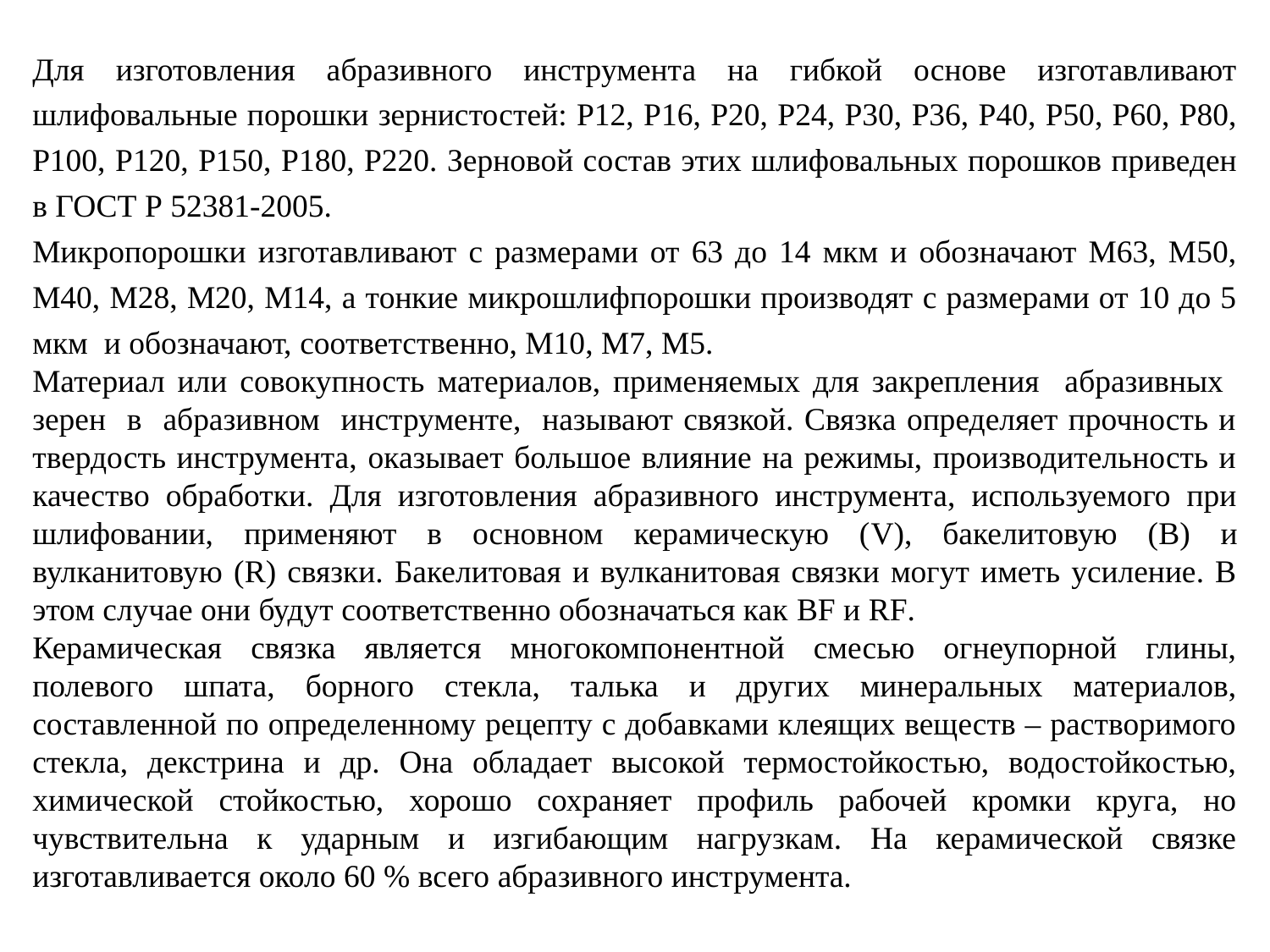

Для изготовления абразивного инструмента на гибкой основе изготавливают шлифовальные порошки зернистостей: Р12, Р16, Р20, Р24, Р30, Р36, Р40, Р50, Р60, Р80, Р100, Р120, Р150, Р180, Р220. Зерновой состав этих шлифовальных порошков приведен в ГОСТ Р 52381-2005.
Микропорошки изготавливают с размерами от 63 до 14 мкм и обозначают М63, М50, М40, М28, М20, М14, а тонкие микрошлифпорошки производят с размерами от 10 до 5 мкм  и обозначают, соответственно, М10, М7, М5.
Материал или совокупность материалов, применяемых для закрепления  абразивных  зерен  в  абразивном  инструменте,  называют связкой. Связка определяет прочность и твердость инструмента, оказывает большое влияние на режимы, производительность и качество обработки. Для изготовления абразивного инструмента, используемого при шлифовании, применяют в основном керамическую (V), бакелитовую (B) и вулканитовую (R) связки. Бакелитовая и вулканитовая связки могут иметь усиление. В этом случае они будут соответственно обозначаться как BF и RF.
Керамическая связка является многокомпонентной смесью огнеупорной глины, полевого шпата, борного стекла, талька и других минеральных материалов, составленной по определенному рецепту с добавками клеящих веществ – растворимого стекла, декстрина и др. Она обладает высокой термостойкостью, водостойкостью, химической стойкостью, хорошо сохраняет профиль рабочей кромки круга, но чувствительна к ударным и изгибающим нагрузкам. На керамической связке изготавливается около 60 % всего абразивного инструмента.